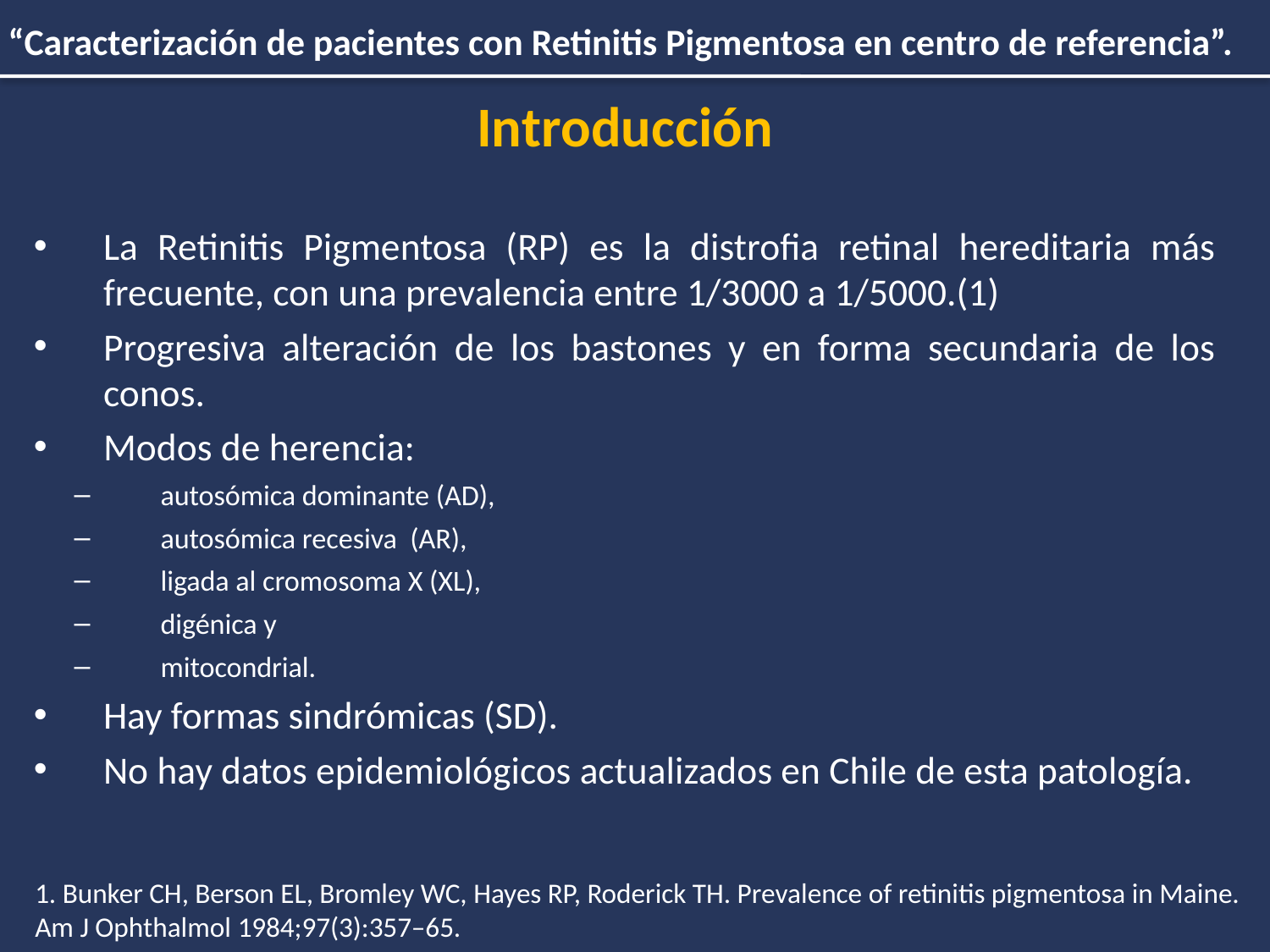

“Caracterización de pacientes con Retinitis Pigmentosa en centro de referencia”.

 Introducción

La Retinitis Pigmentosa (RP) es la distrofia retinal hereditaria más frecuente, con una prevalencia entre 1/3000 a 1/5000.(1)
Progresiva alteración de los bastones y en forma secundaria de los conos.
Modos de herencia:
autosómica dominante (AD),
autosómica recesiva  (AR),
ligada al cromosoma X (XL),
digénica y
mitocondrial.
Hay formas sindrómicas (SD).
No hay datos epidemiológicos actualizados en Chile de esta patología.
1. Bunker CH, Berson EL, Bromley WC, Hayes RP, Roderick TH. Prevalence of retinitis pigmentosa in Maine. Am J Ophthalmol 1984;97(3):357–65.